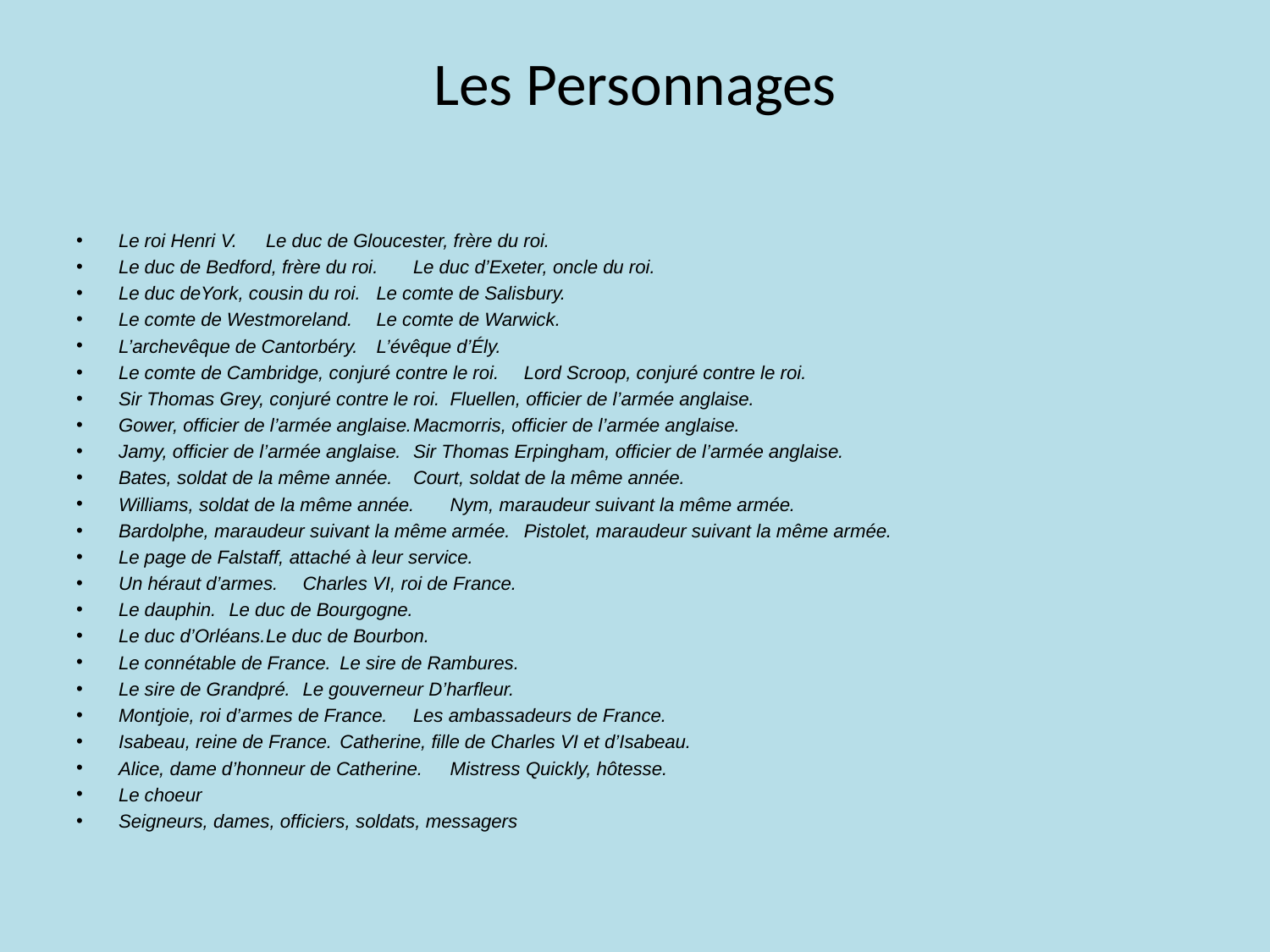

# Les Personnages
Le roi Henri V.	Le duc de Gloucester, frère du roi.
Le duc de Bedford, frère du roi.	Le duc d’Exeter, oncle du roi.
Le duc deYork, cousin du roi.	Le comte de Salisbury.
Le comte de Westmoreland.	Le comte de Warwick.
L’archevêque de Cantorbéry.	L’évêque d’Ély.
Le comte de Cambridge, conjuré contre le roi.	Lord Scroop, conjuré contre le roi.
Sir Thomas Grey, conjuré contre le roi.	Fluellen, officier de l’armée anglaise.
Gower, officier de l’armée anglaise.	Macmorris, officier de l’armée anglaise.
Jamy, officier de l’armée anglaise.	Sir Thomas Erpingham, officier de l’armée anglaise.
Bates, soldat de la même année.	Court, soldat de la même année.
Williams, soldat de la même année.	Nym, maraudeur suivant la même armée.
Bardolphe, maraudeur suivant la même armée.	Pistolet, maraudeur suivant la même armée.
Le page de Falstaff, attaché à leur service.
Un héraut d’armes.	Charles VI, roi de France.
Le dauphin.	Le duc de Bourgogne.
Le duc d’Orléans.	Le duc de Bourbon.
Le connétable de France.	Le sire de Rambures.
Le sire de Grandpré.	Le gouverneur D’harfleur.
Montjoie, roi d’armes de France.	Les ambassadeurs de France.
Isabeau, reine de France.	Catherine, fille de Charles VI et d’Isabeau.
Alice, dame d’honneur de Catherine.	Mistress Quickly, hôtesse.
Le choeur
Seigneurs, dames, officiers, soldats, messagers